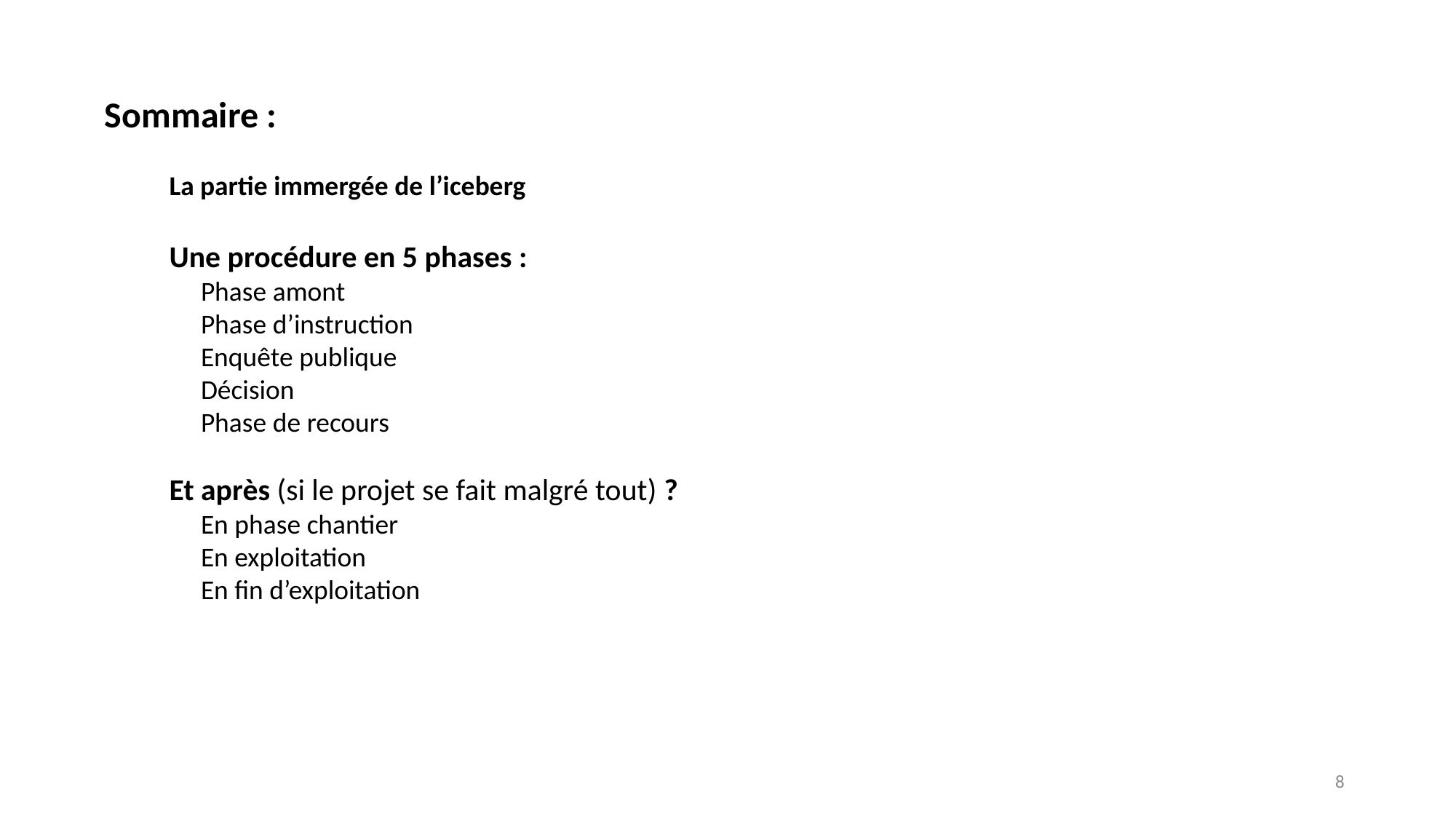

Sommaire :

La partie immergée de l’iceberg

Une procédure en 5 phases :
Phase amont
Phase d’instruction
Enquête publique
Décision
Phase de recours

Et après (si le projet se fait malgré tout) ?
En phase chantier
En exploitation
En fin d’exploitation
8